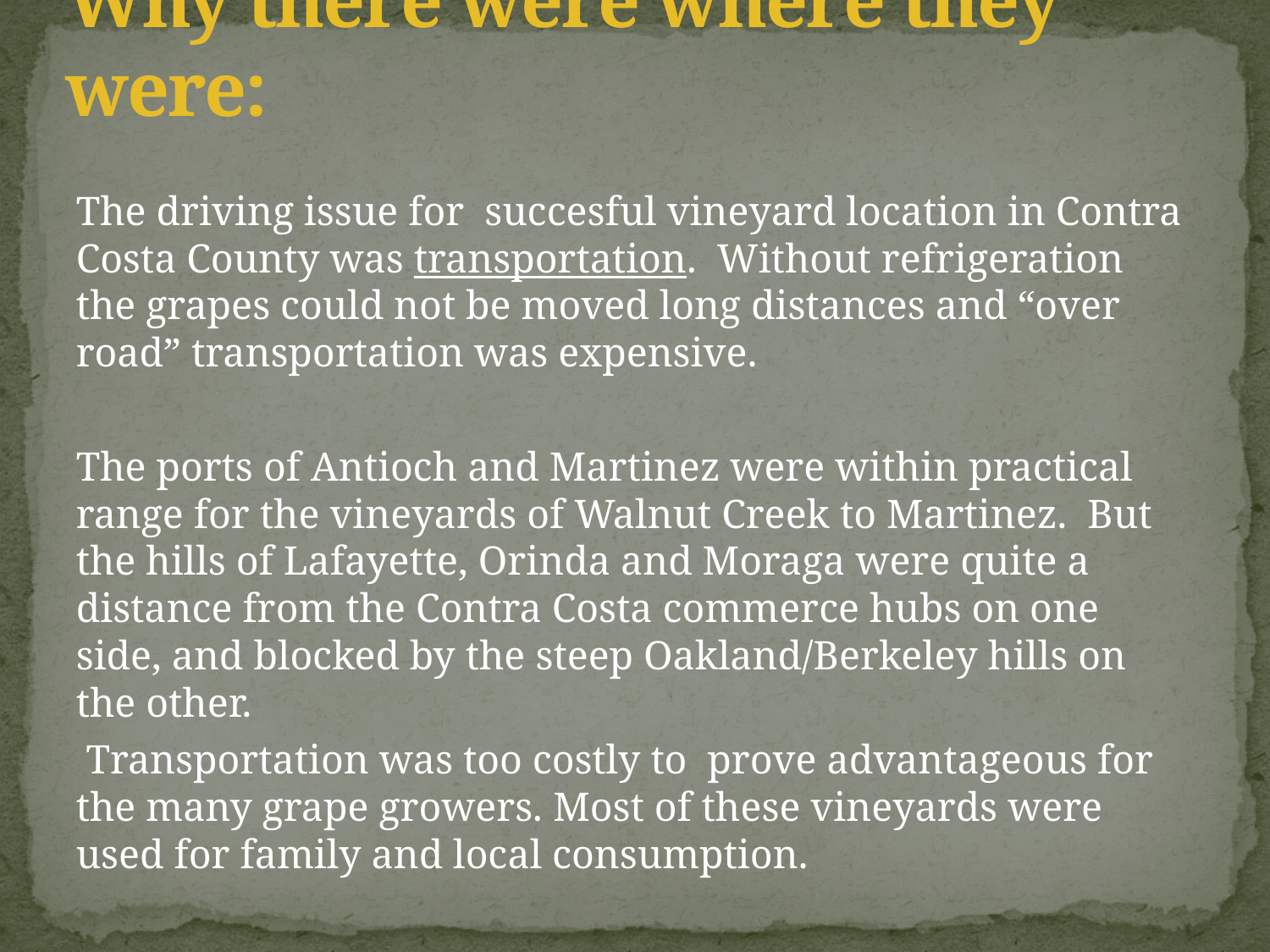

# Why there were where they were:
The driving issue for  succesful vineyard location in Contra Costa County was transportation.  Without refrigeration the grapes could not be moved long distances and “over road” transportation was expensive.

The ports of Antioch and Martinez were within practical  range for the vineyards of Walnut Creek to Martinez.  But the hills of Lafayette, Orinda and Moraga were quite a distance from the Contra Costa commerce hubs on one side, and blocked by the steep Oakland/Berkeley hills on the other.
 Transportation was too costly to  prove advantageous for the many grape growers. Most of these vineyards were used for family and local consumption.